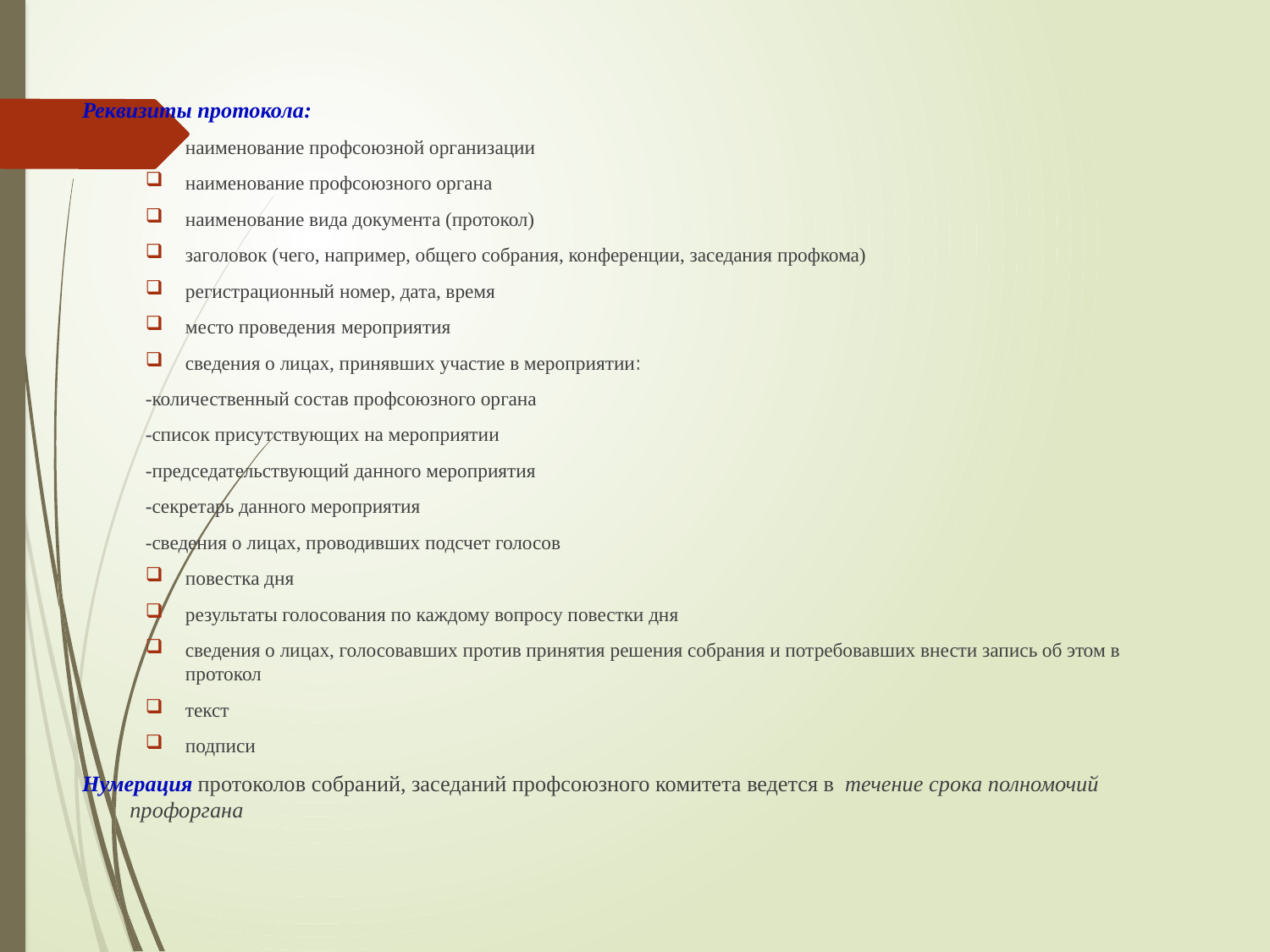

Реквизиты протокола:
наименование профсоюзной организации
наименование профсоюзного органа
наименование вида документа (протокол)
заголовок (чего, например, общего собрания, конференции, заседания профкома)
регистрационный номер, дата, время
место проведения мероприятия
сведения о лицах, принявших участие в мероприятии:
-количественный состав профсоюзного органа
-список присутствующих на мероприятии
-председательствующий данного мероприятия
-секретарь данного мероприятия
-сведения о лицах, проводивших подсчет голосов
повестка дня
результаты голосования по каждому вопросу повестки дня
сведения о лицах, голосовавших против принятия решения собрания и потребовавших внести запись об этом в протокол
текст
подписи
Нумерация протоколов собраний, заседаний профсоюзного комитета ведется в  течение срока полномочий профоргана